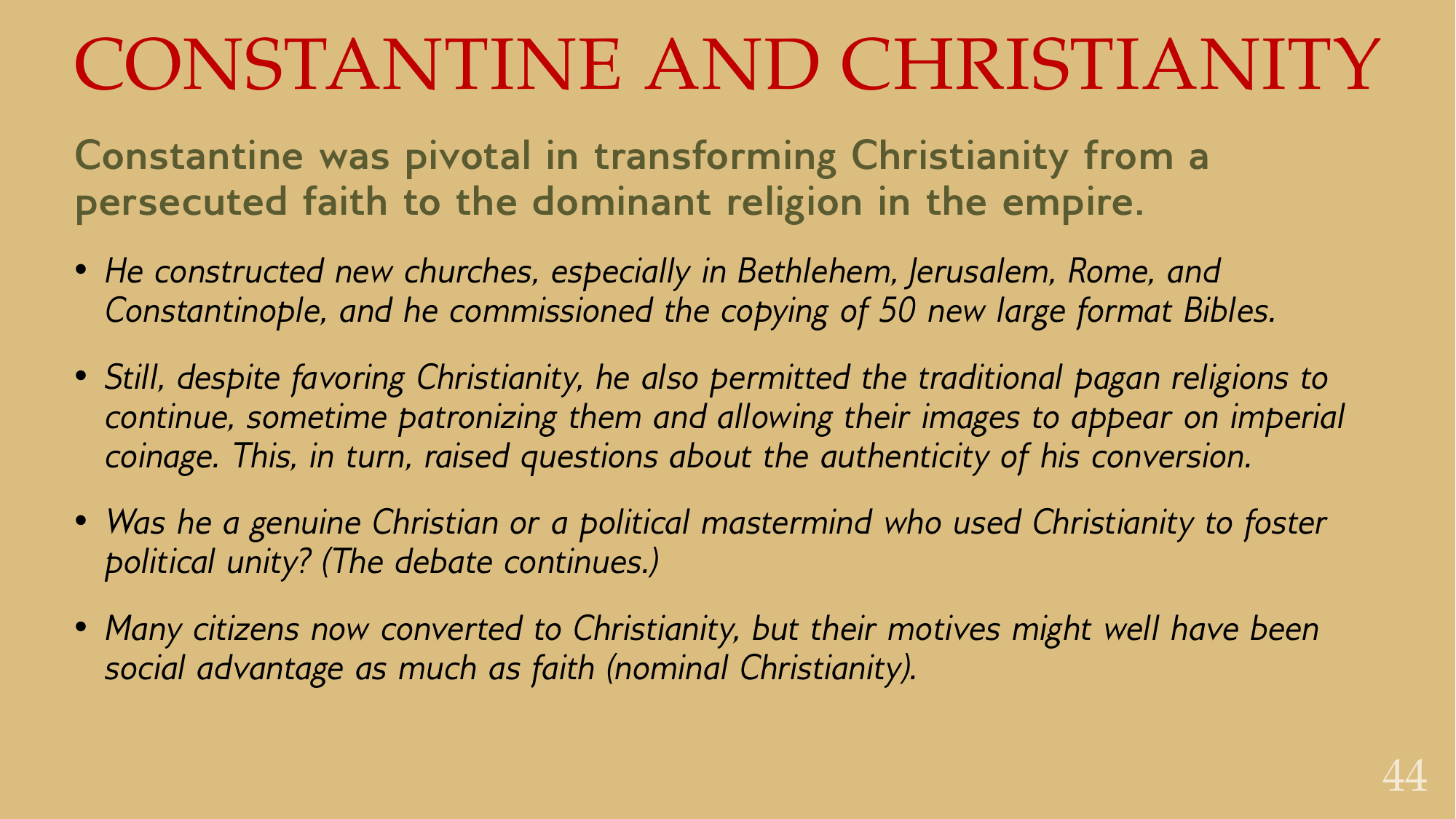

# CONSTANTINE and CHRISTIANITY
Constantine was pivotal in transforming Christianity from a persecuted faith to the dominant religion in the empire.
He constructed new churches, especially in Bethlehem, Jerusalem, Rome, and Constantinople, and he commissioned the copying of 50 new large format Bibles.
Still, despite favoring Christianity, he also permitted the traditional pagan religions to continue, sometime patronizing them and allowing their images to appear on imperial coinage. This, in turn, raised questions about the authenticity of his conversion.
Was he a genuine Christian or a political mastermind who used Christianity to foster political unity? (The debate continues.)
Many citizens now converted to Christianity, but their motives might well have been social advantage as much as faith (nominal Christianity).
44